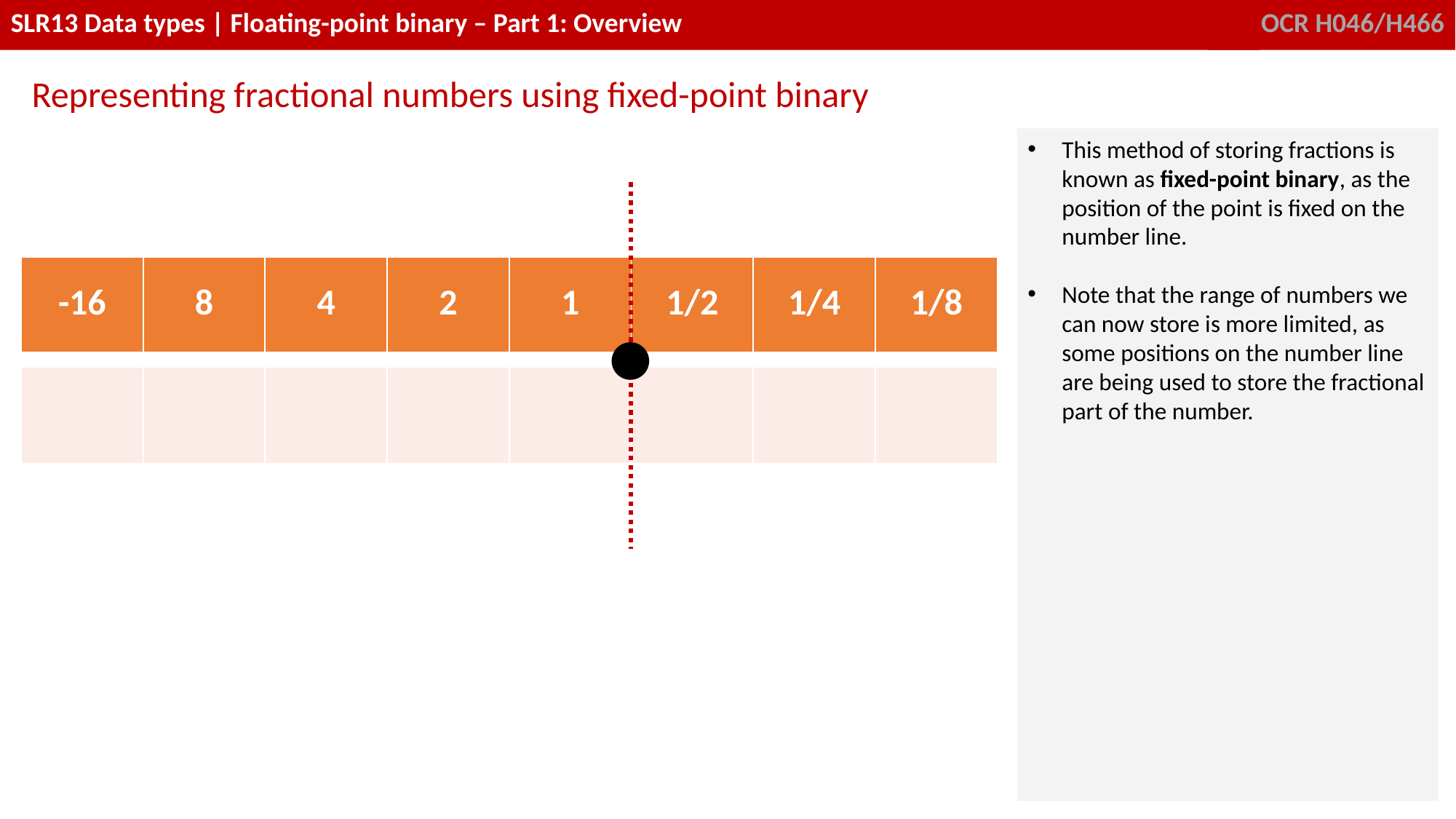

Representing fractional numbers using fixed-point binary
This method of storing fractions is known as fixed-point binary, as the position of the point is fixed on the number line.

Note that the range of numbers we can now store is more limited, as some positions on the number line are being used to store the fractional part of the number.

| -16 | 8 | 4 | 2 | 1 | 1/2 | 1/4 | 1/8 |
| --- | --- | --- | --- | --- | --- | --- | --- |
|  |  |  |  |  |  |  |  |
|  |  |  |  |  |  |  |  |